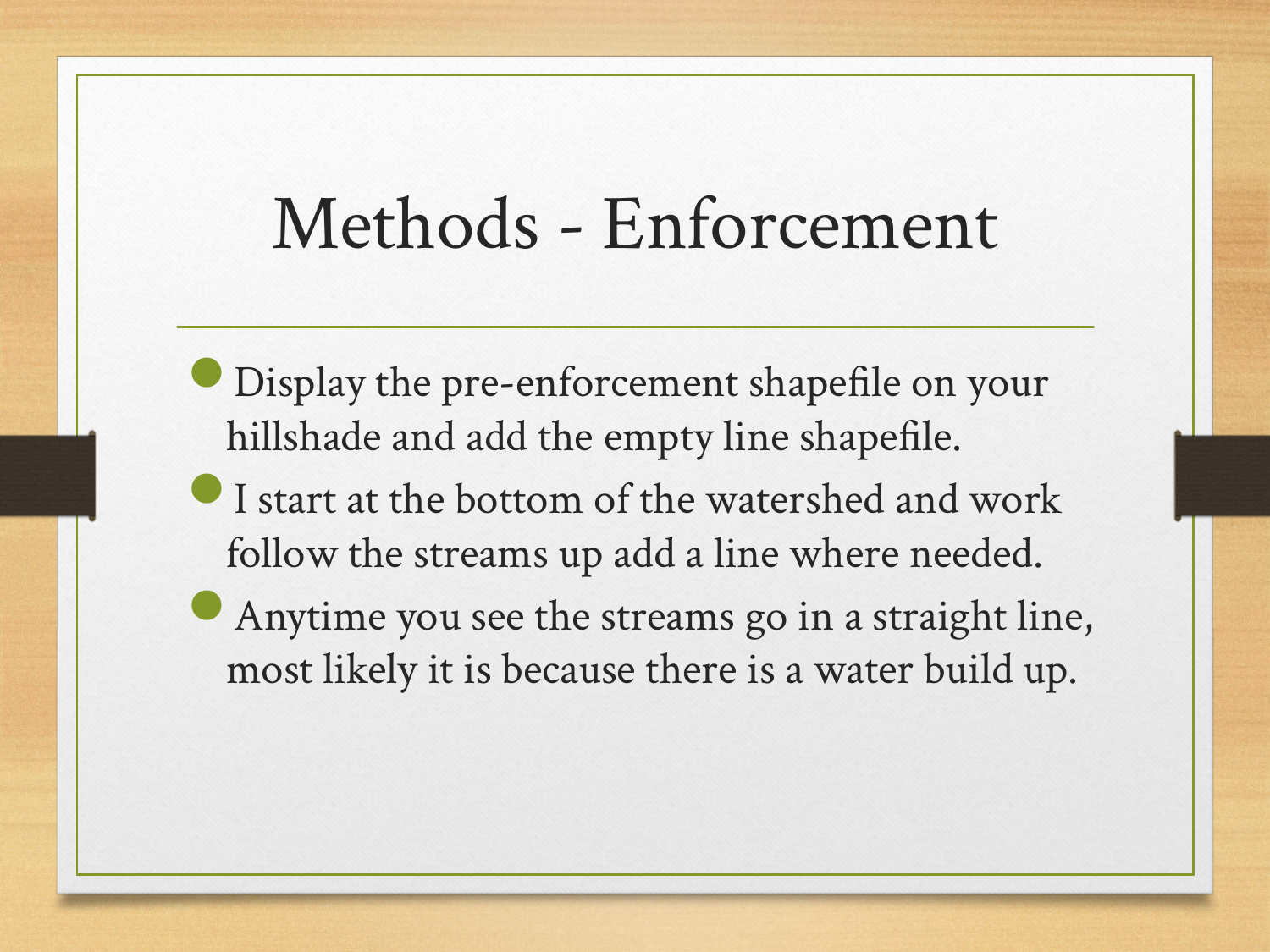

# Methods - Enforcement
Display the pre-enforcement shapefile on your hillshade and add the empty line shapefile.
I start at the bottom of the watershed and work follow the streams up add a line where needed.
Anytime you see the streams go in a straight line, most likely it is because there is a water build up.